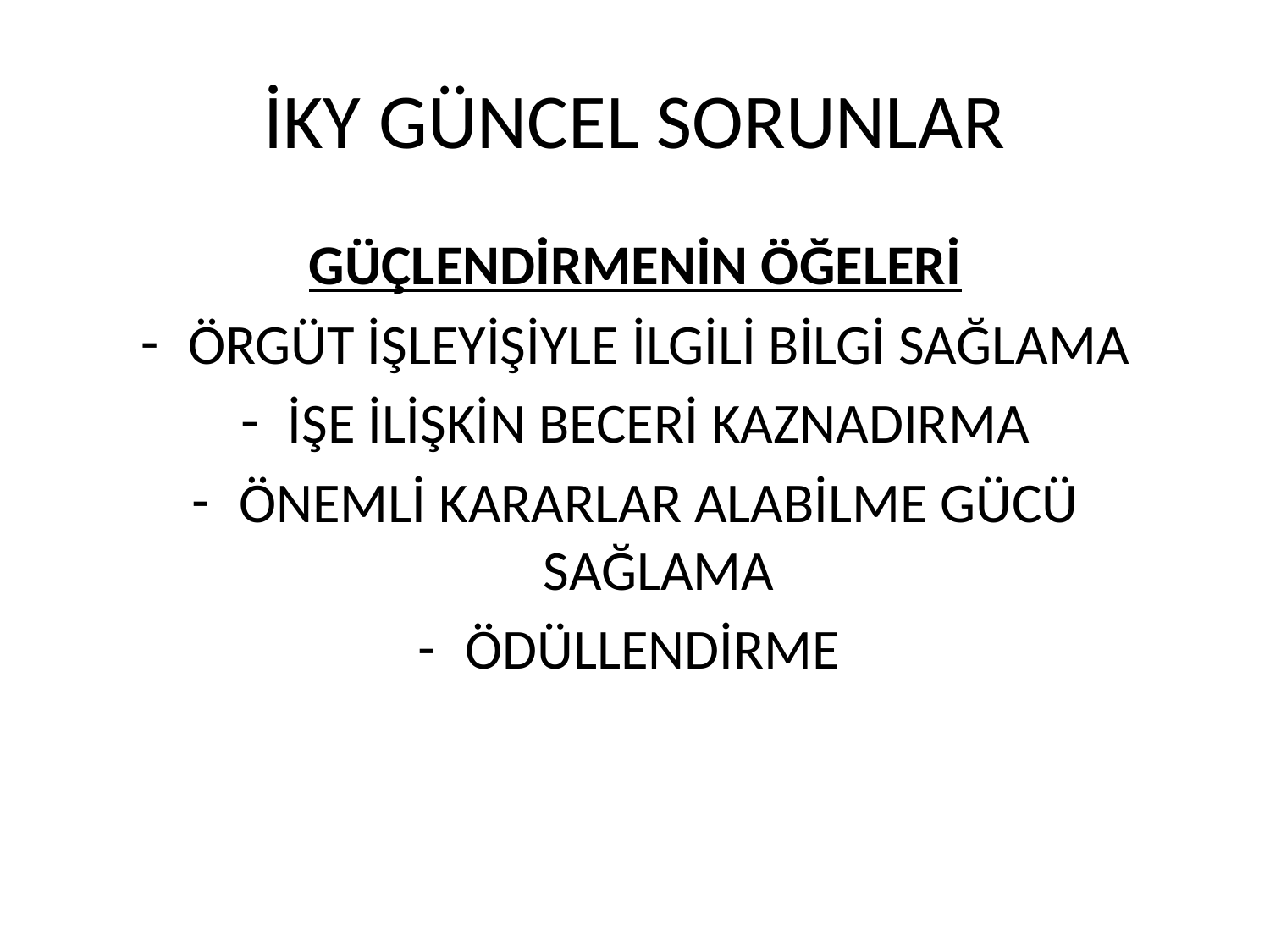

# İKY GÜNCEL SORUNLAR
GÜÇLENDİRMENİN ÖĞELERİ
ÖRGÜT İŞLEYİŞİYLE İLGİLİ BİLGİ SAĞLAMA
İŞE İLİŞKİN BECERİ KAZNADIRMA
ÖNEMLİ KARARLAR ALABİLME GÜCÜ SAĞLAMA
ÖDÜLLENDİRME